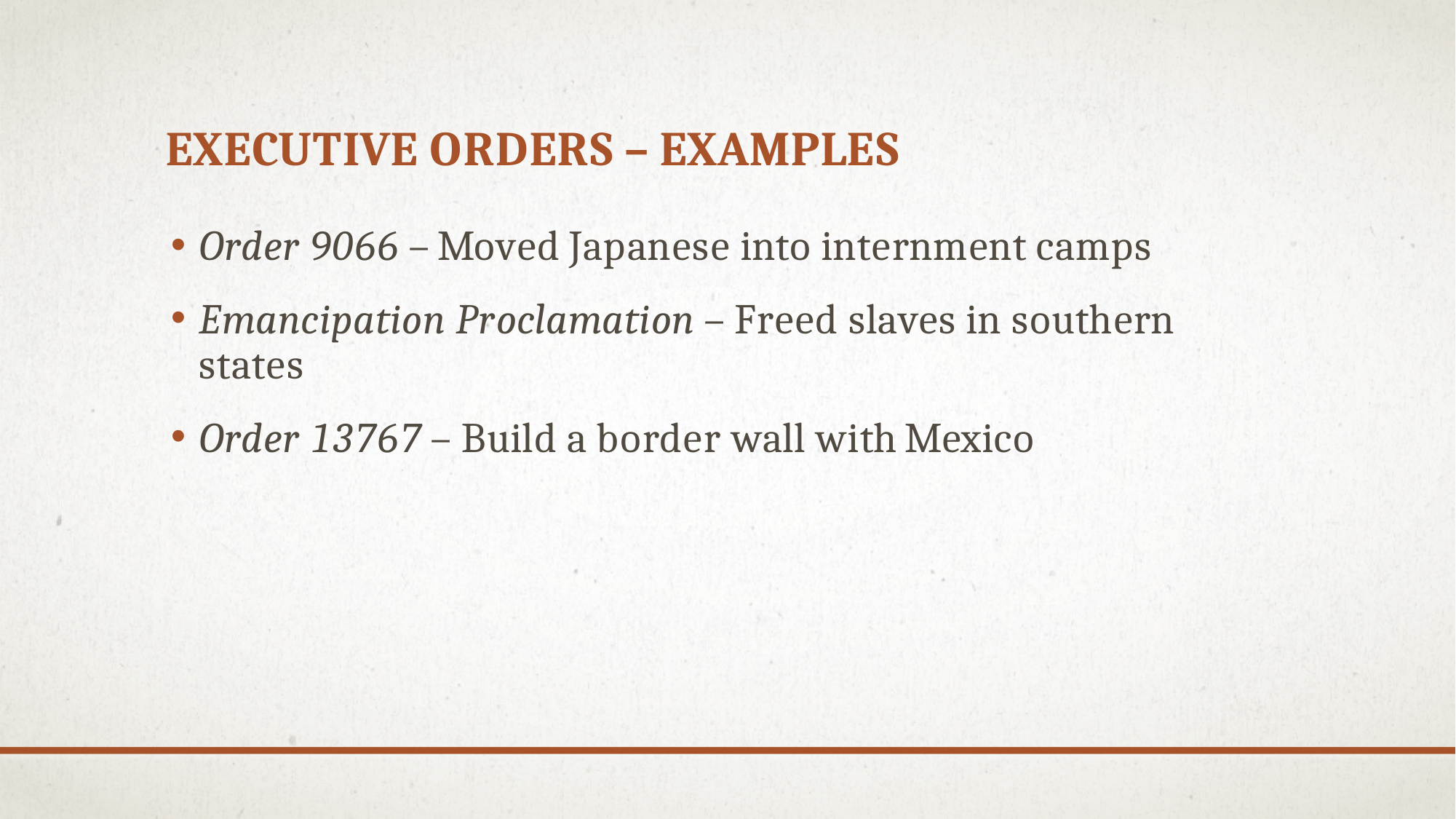

# Executive Orders – Examples
Order 9066 – Moved Japanese into internment camps
Emancipation Proclamation – Freed slaves in southern states
Order 13767 – Build a border wall with Mexico